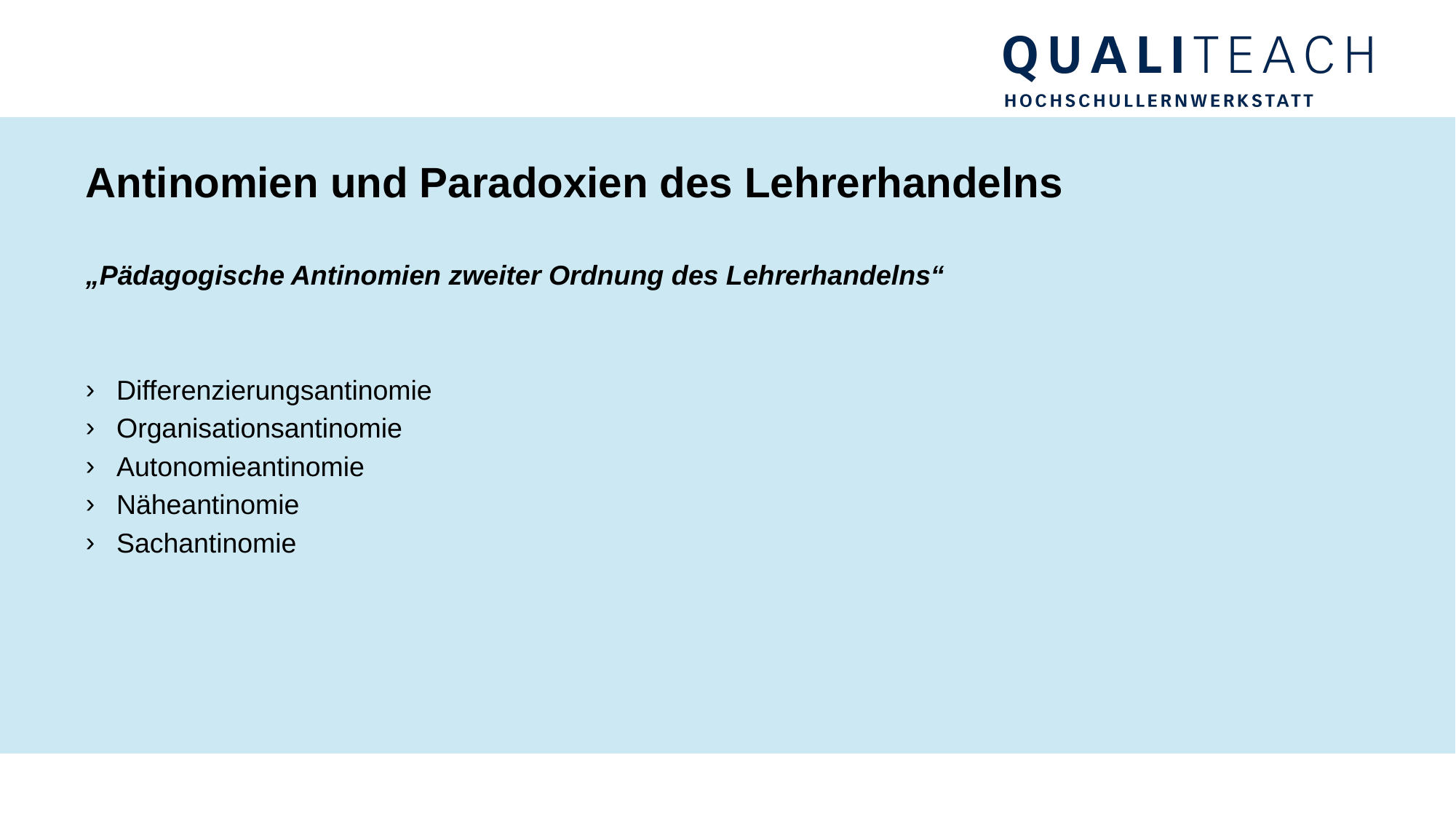

# Antinomien und Paradoxien des Lehrerhandelns
„Pädagogische Antinomien zweiter Ordnung des Lehrerhandelns“

Differenzierungsantinomie
Organisationsantinomie
Autonomieantinomie
Näheantinomie
Sachantinomie